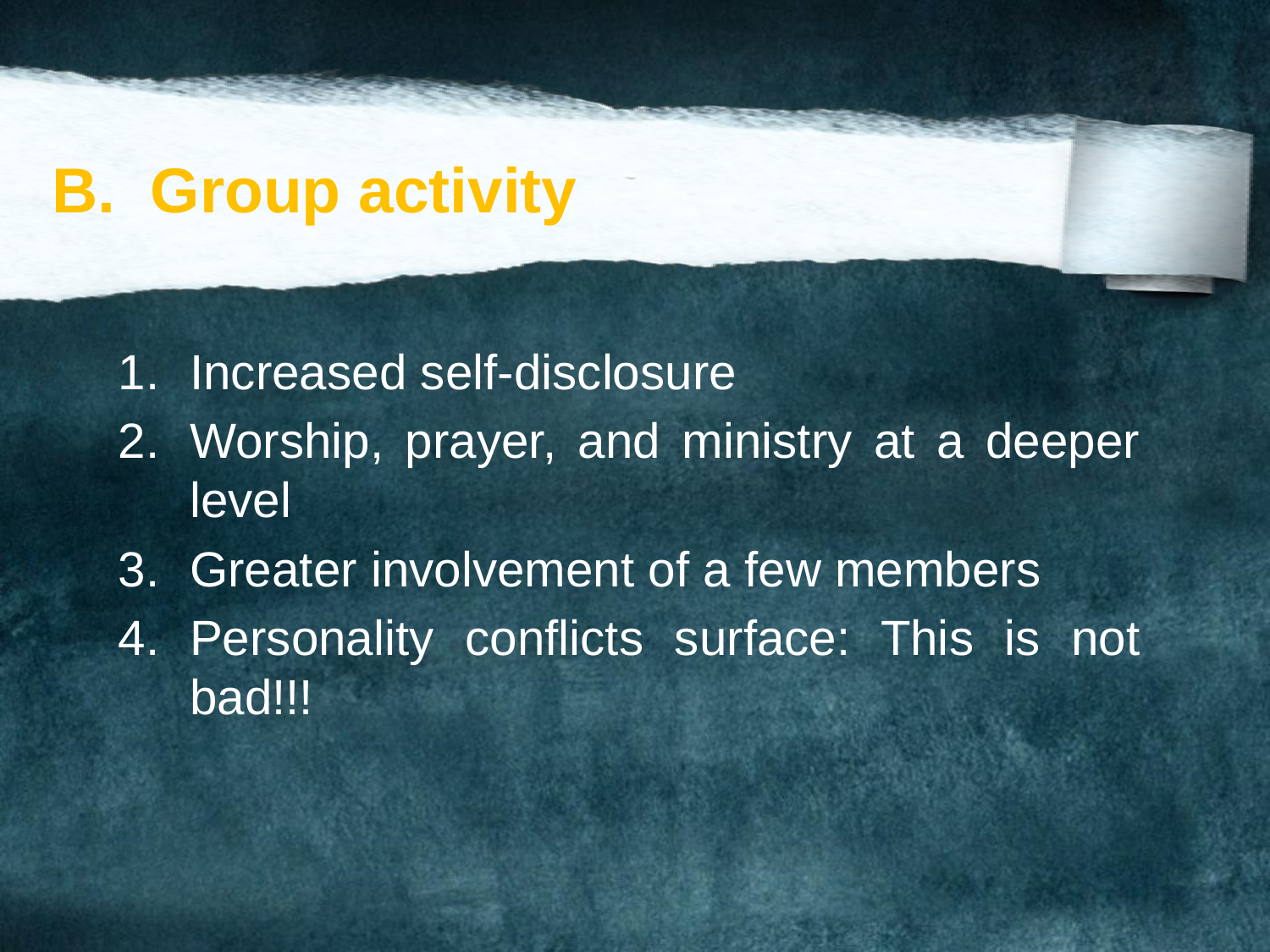

# B.  Group activity
Increased self-disclosure
Worship, prayer, and ministry at a deeper level
Greater involvement of a few members
Personality conflicts surface: This is not bad!!!